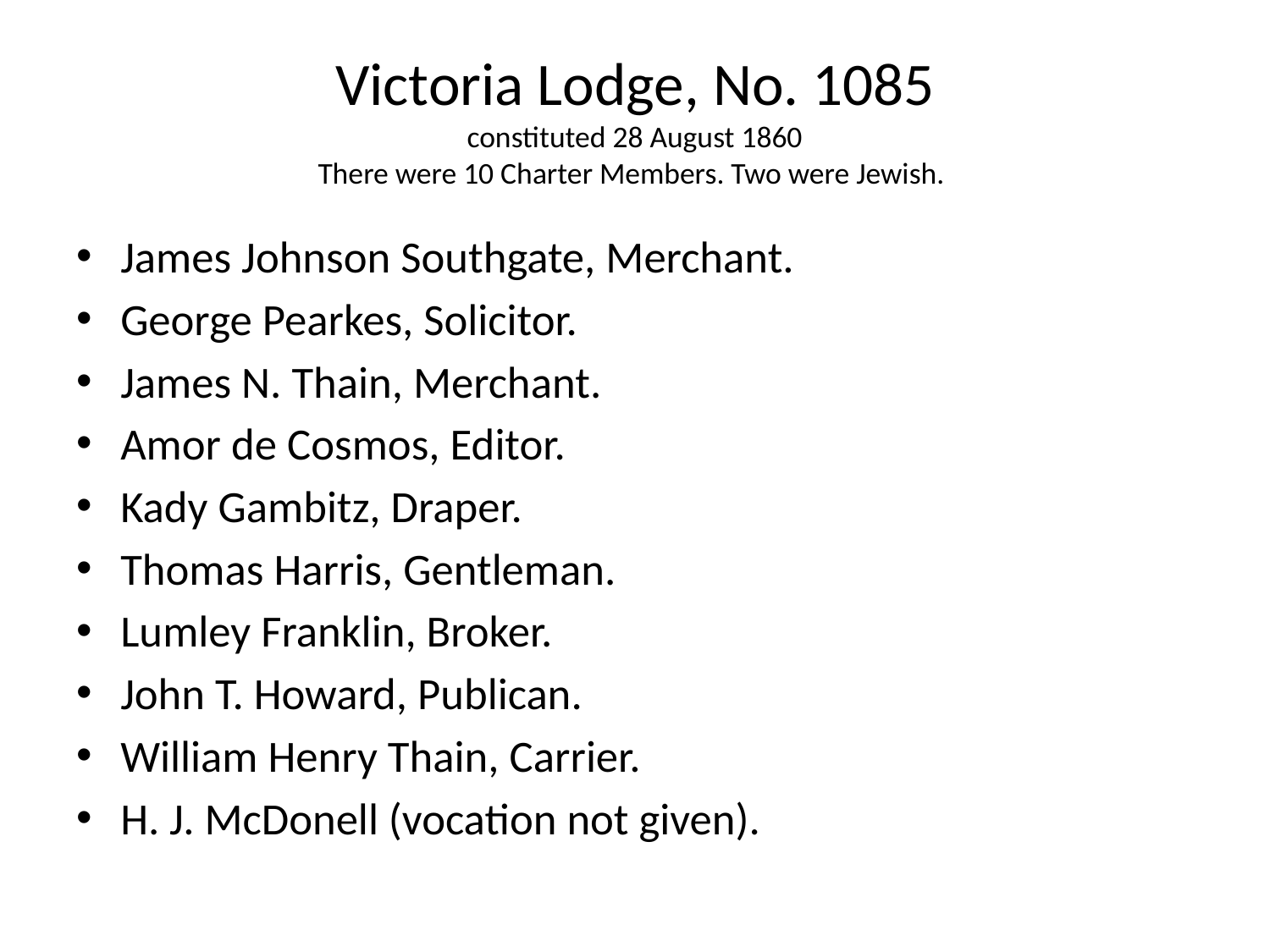

# Victoria Lodge, No. 1085 constituted 28 August 1860 There were 10 Charter Members. Two were Jewish.
James Johnson Southgate, Merchant.
George Pearkes, Solicitor.
James N. Thain, Merchant.
Amor de Cosmos, Editor.
Kady Gambitz, Draper.
Thomas Harris, Gentleman.
Lumley Franklin, Broker.
John T. Howard, Publican.
William Henry Thain, Carrier.
H. J. McDonell (vocation not given).